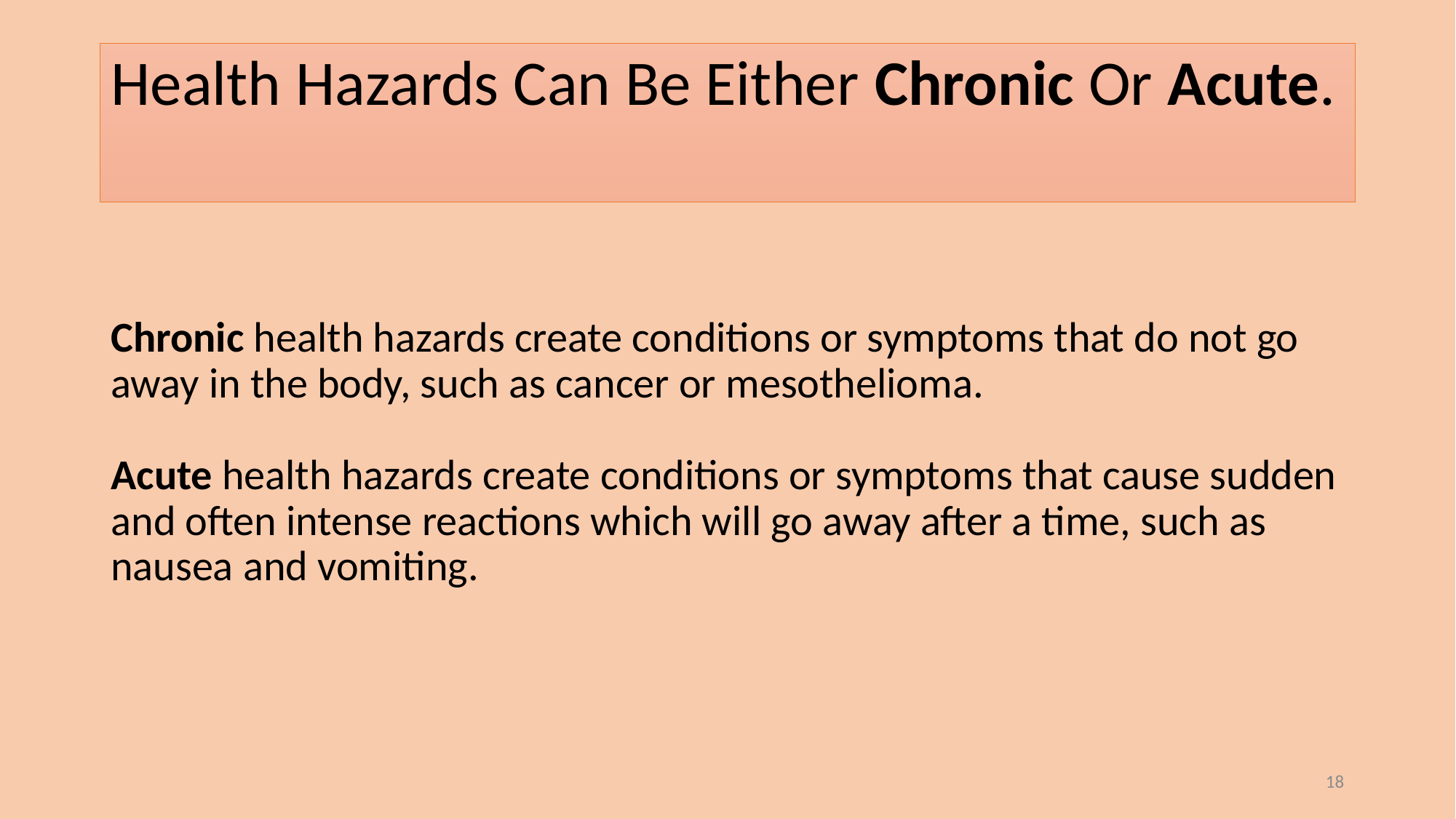

# Health Hazards Can Be Either Chronic Or Acute.
Chronic health hazards create conditions or symptoms that do not go away in the body, such as cancer or mesothelioma.
Acute health hazards create conditions or symptoms that cause sudden and often intense reactions which will go away after a time, such as nausea and vomiting.

18